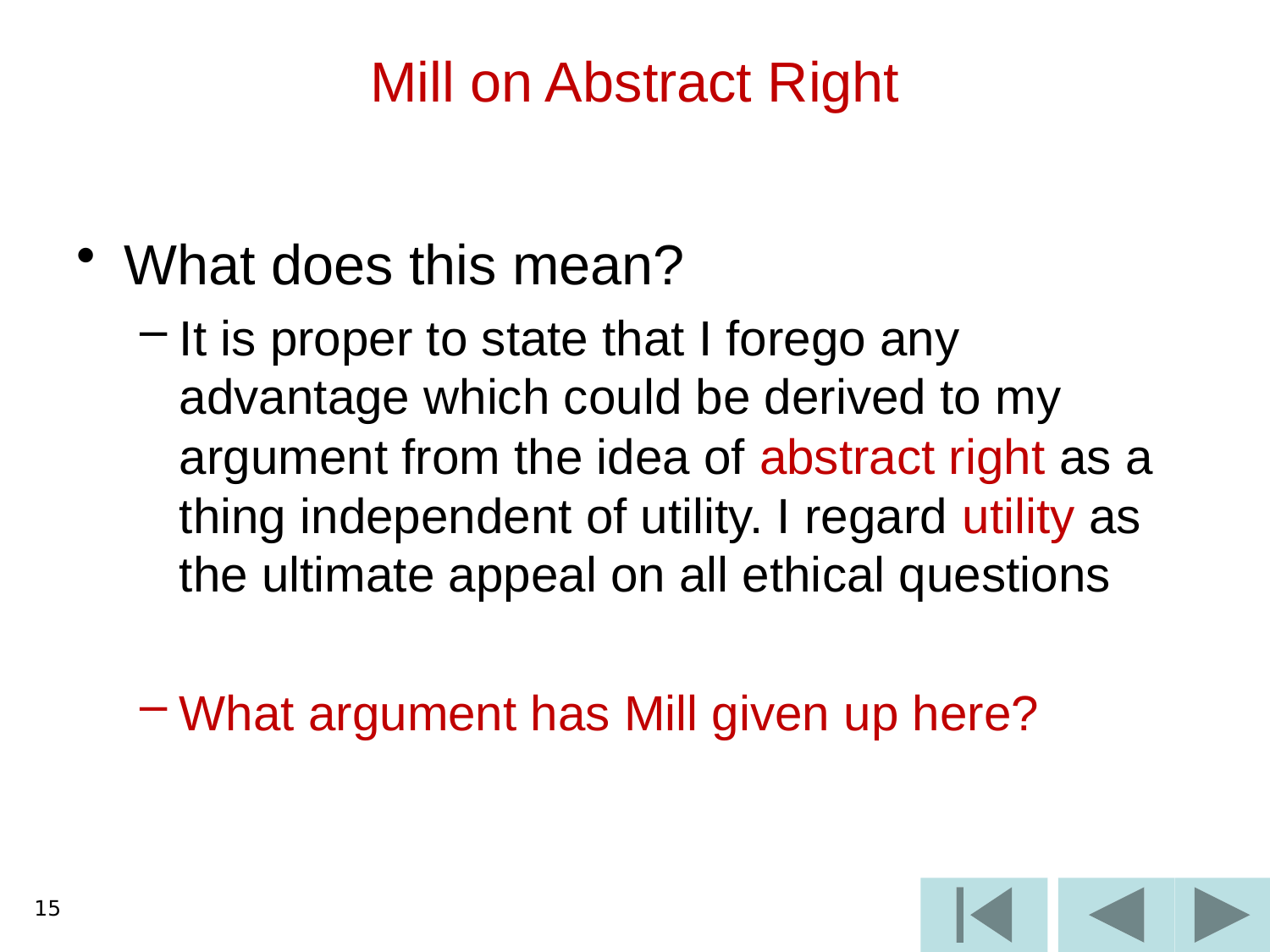

# Mill on Abstract Right
What does this mean?
It is proper to state that I forego any advantage which could be derived to my argument from the idea of abstract right as a thing independent of utility. I regard utility as the ultimate appeal on all ethical questions

What argument has Mill given up here?

15